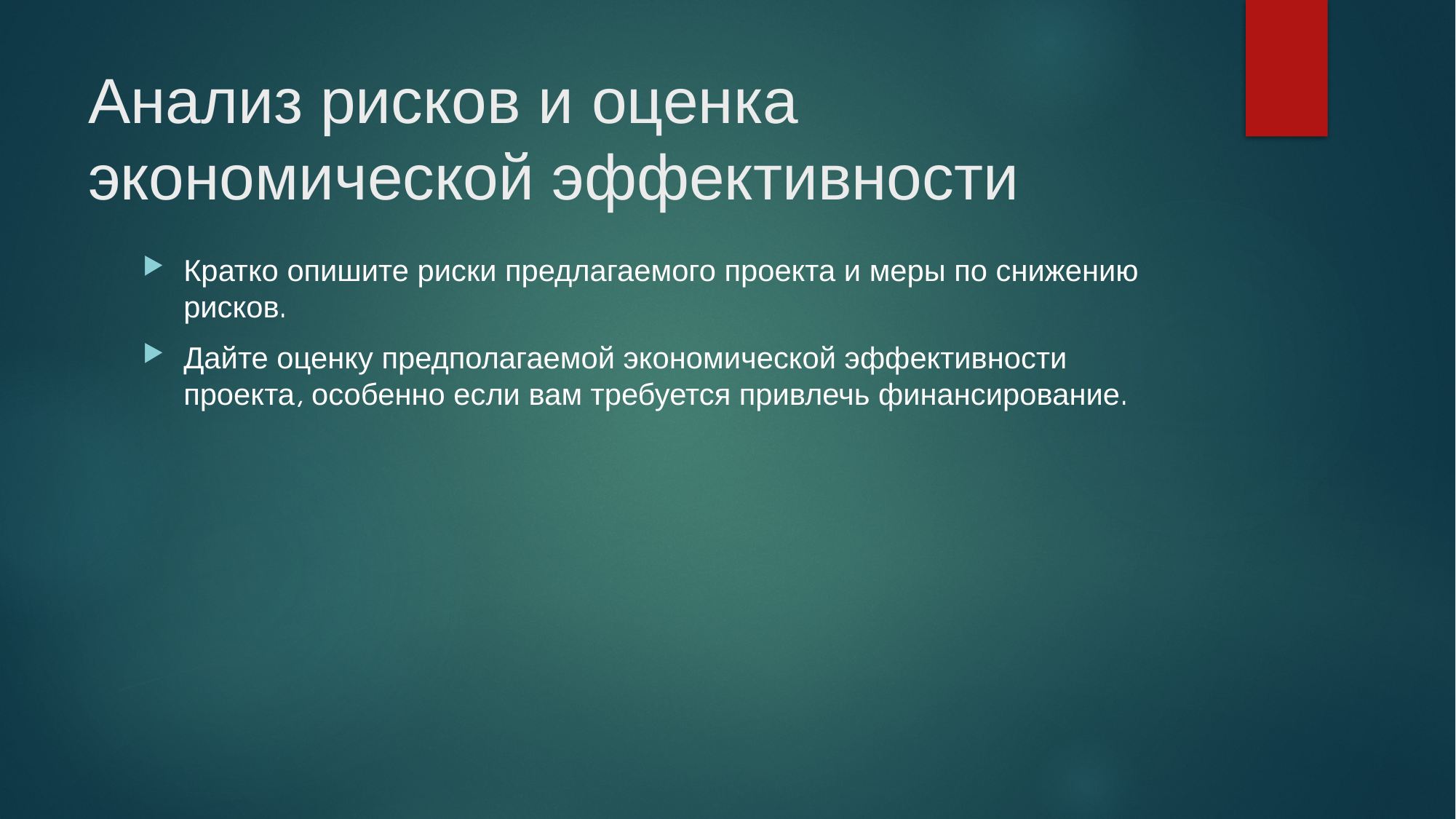

# Анализ рисков и оценка экономической эффективности
Кратко опишите риски предлагаемого проекта и меры по снижению рисков.
Дайте оценку предполагаемой экономической эффективности проекта, особенно если вам требуется привлечь финансирование.